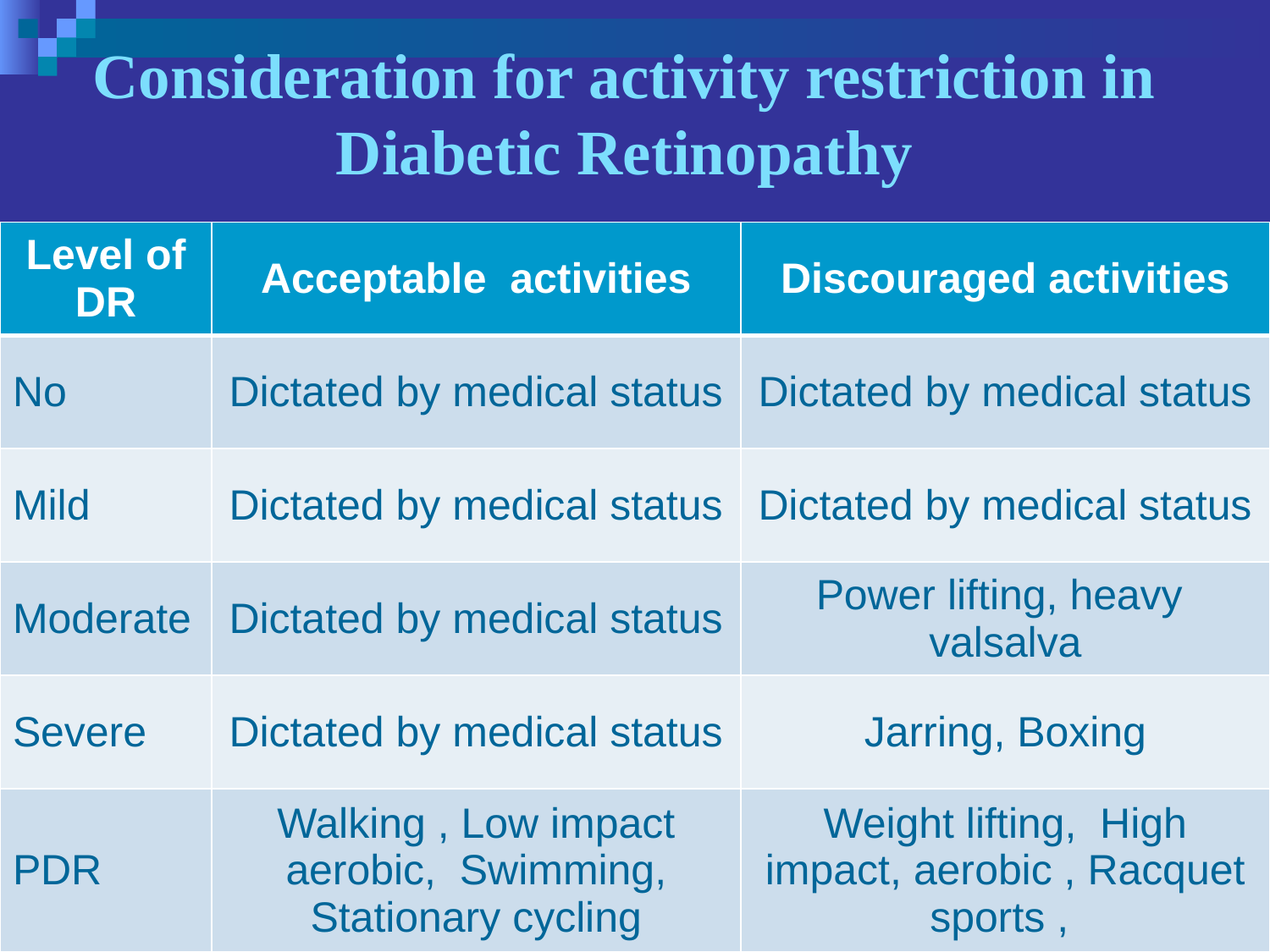

# Consideration for activity restriction in Diabetic Retinopathy
| Level of DR | Acceptable activities | Discouraged activities |
| --- | --- | --- |
| No | Dictated by medical status | Dictated by medical status |
| Mild | Dictated by medical status | Dictated by medical status |
| Moderate | Dictated by medical status | Power lifting, heavy valsalva |
| Severe | Dictated by medical status | Jarring, Boxing |
| PDR | Walking , Low impact aerobic, Swimming, Stationary cycling | Weight lifting, High impact, aerobic , Racquet sports , |